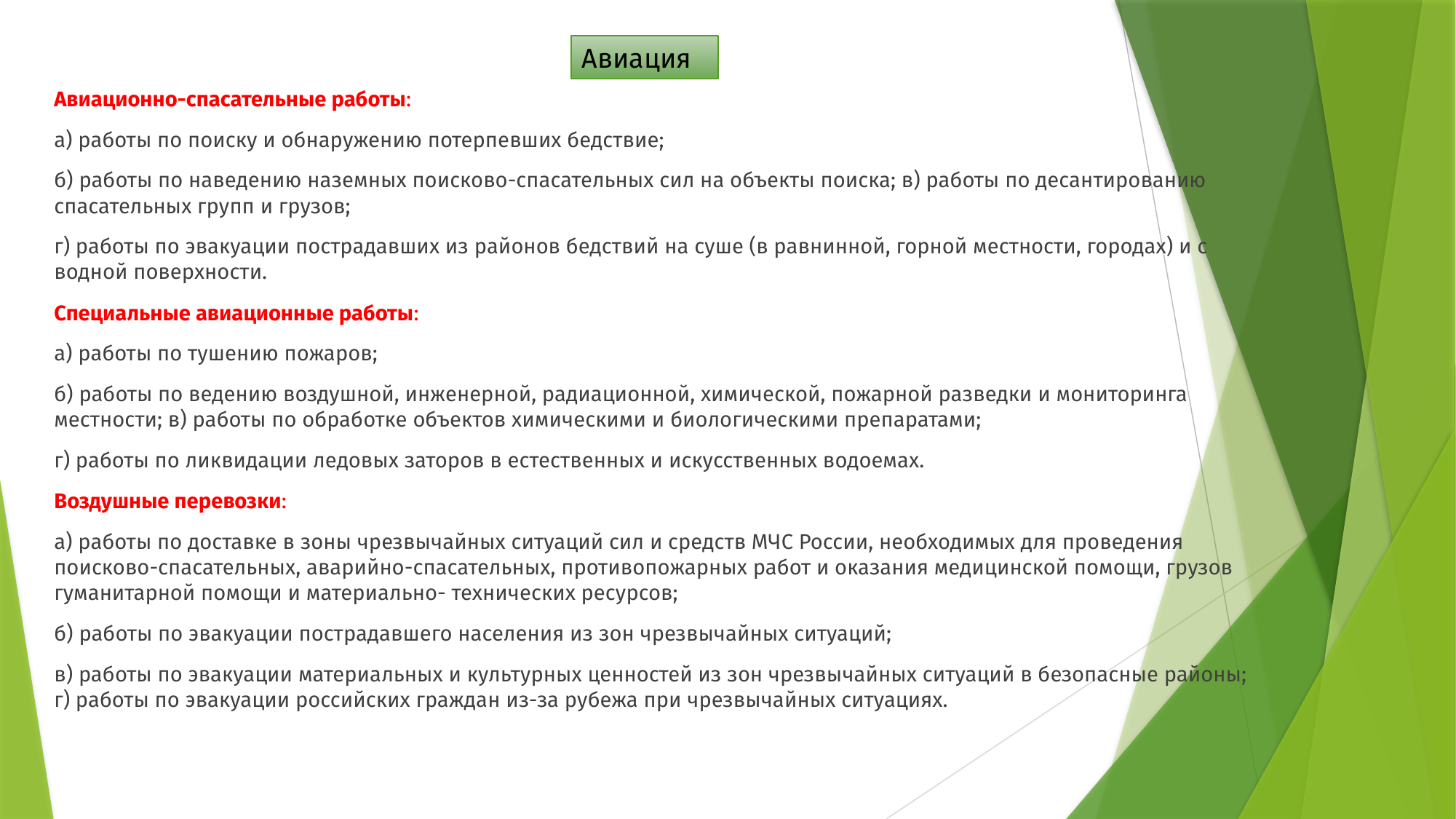

Авиация
Авиационно-спасательные работы:
а) работы по поиску и обнаружению потерпевших бедствие;
б) работы по наведению наземных поисково-спасательных сил на объекты поиска; в) работы по десантированию спасательных групп и грузов;
г) работы по эвакуации пострадавших из районов бедствий на суше (в равнинной, горной местности, городах) и с водной поверхности.
Специальные авиационные работы:
а) работы по тушению пожаров;
б) работы по ведению воздушной, инженерной, радиационной, химической, пожарной разведки и мониторинга местности; в) работы по обработке объектов химическими и биологическими препаратами;
г) работы по ликвидации ледовых заторов в естественных и искусственных водоемах.
Воздушные перевозки:
а) работы по доставке в зоны чрезвычайных ситуаций сил и средств МЧС России, необходимых для проведения поисково-спасательных, аварийно-спасательных, противопожарных работ и оказания медицинской помощи, грузов гуманитарной помощи и материально- технических ресурсов;
б) работы по эвакуации пострадавшего населения из зон чрезвычайных ситуаций;
в) работы по эвакуации материальных и культурных ценностей из зон чрезвычайных ситуаций в безопасные районы; г) работы по эвакуации российских граждан из-за рубежа при чрезвычайных ситуациях.